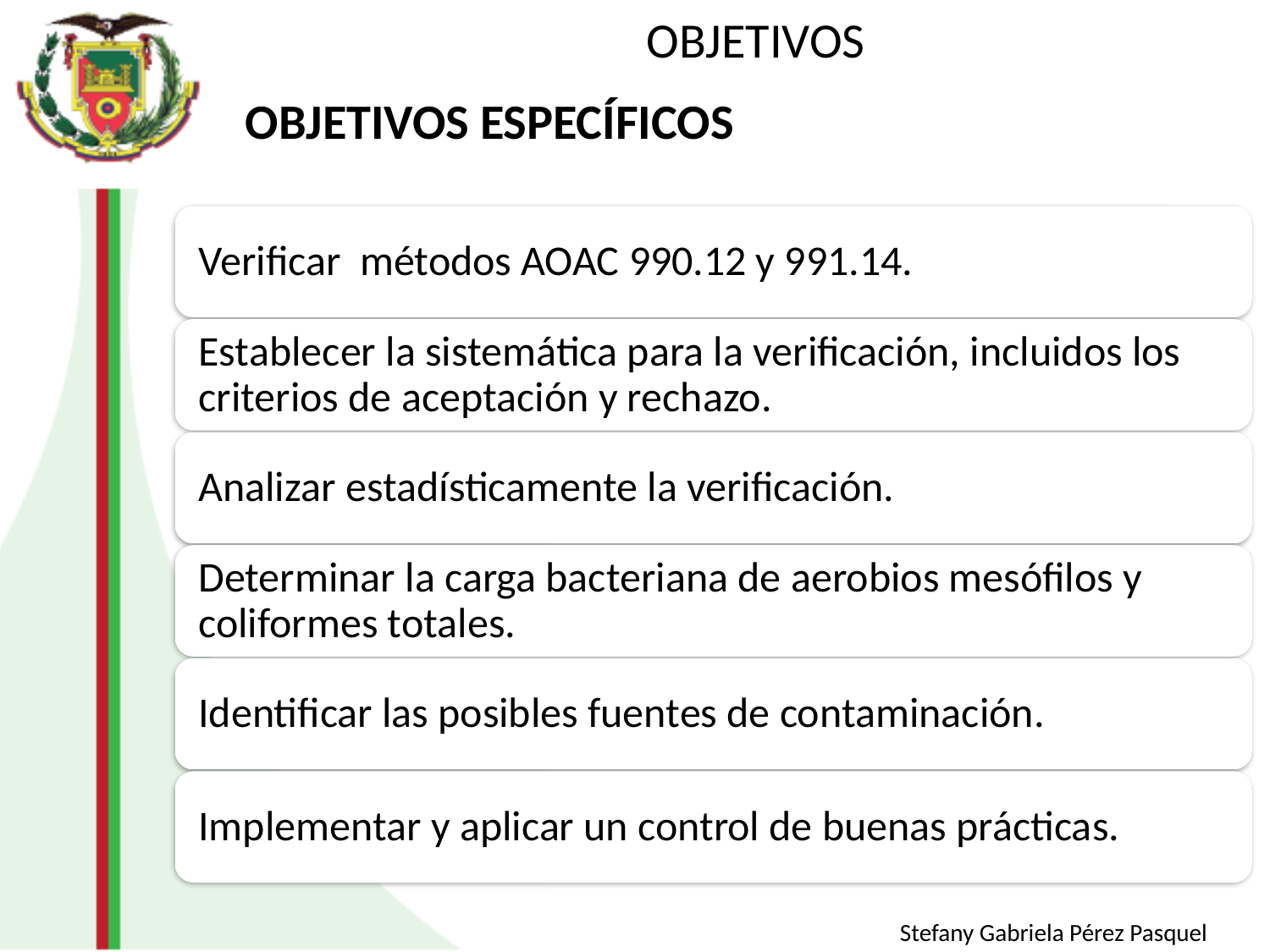

# OBJETIVOS
OBJETIVOS ESPECÍFICOS
Verificar  métodos AOAC 990.12 y 991.14.
Establecer la sistemática para la verificación, incluidos los criterios de aceptación y rechazo.
Analizar estadísticamente la verificación.
Determinar la carga bacteriana de aerobios mesófilos y coliformes totales.
Identificar las posibles fuentes de contaminación.
Implementar y aplicar un control de buenas prácticas.
Stefany Gabriela Pérez Pasquel